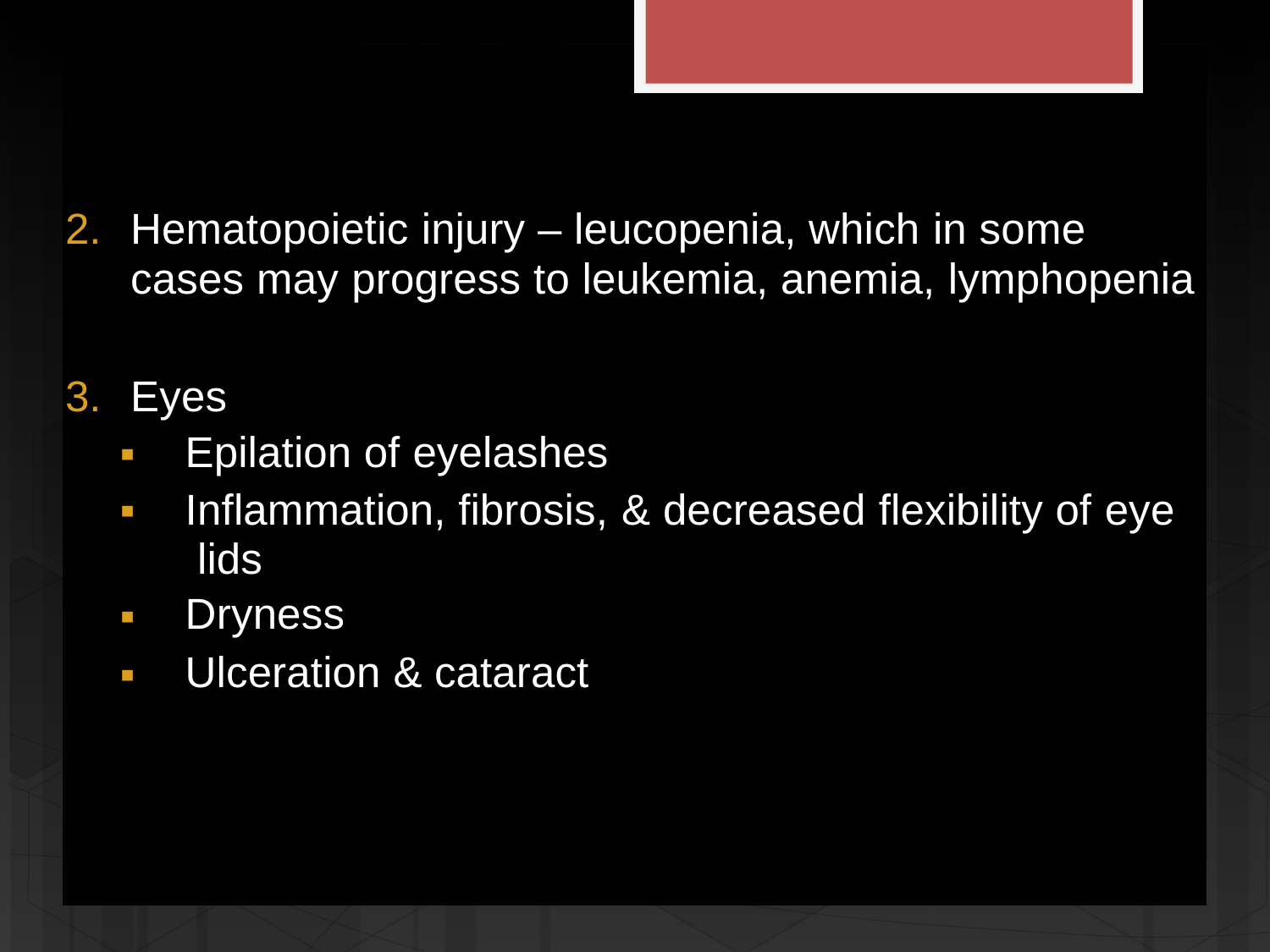

Hematopoietic injury – leucopenia, which in some  cases may progress to leukemia, anemia, lymphopenia

Eyes
Epilation of eyelashes
Inflammation, fibrosis, & decreased flexibility of eye  lids
Dryness
Ulceration & cataract
▪
▪
▪
▪